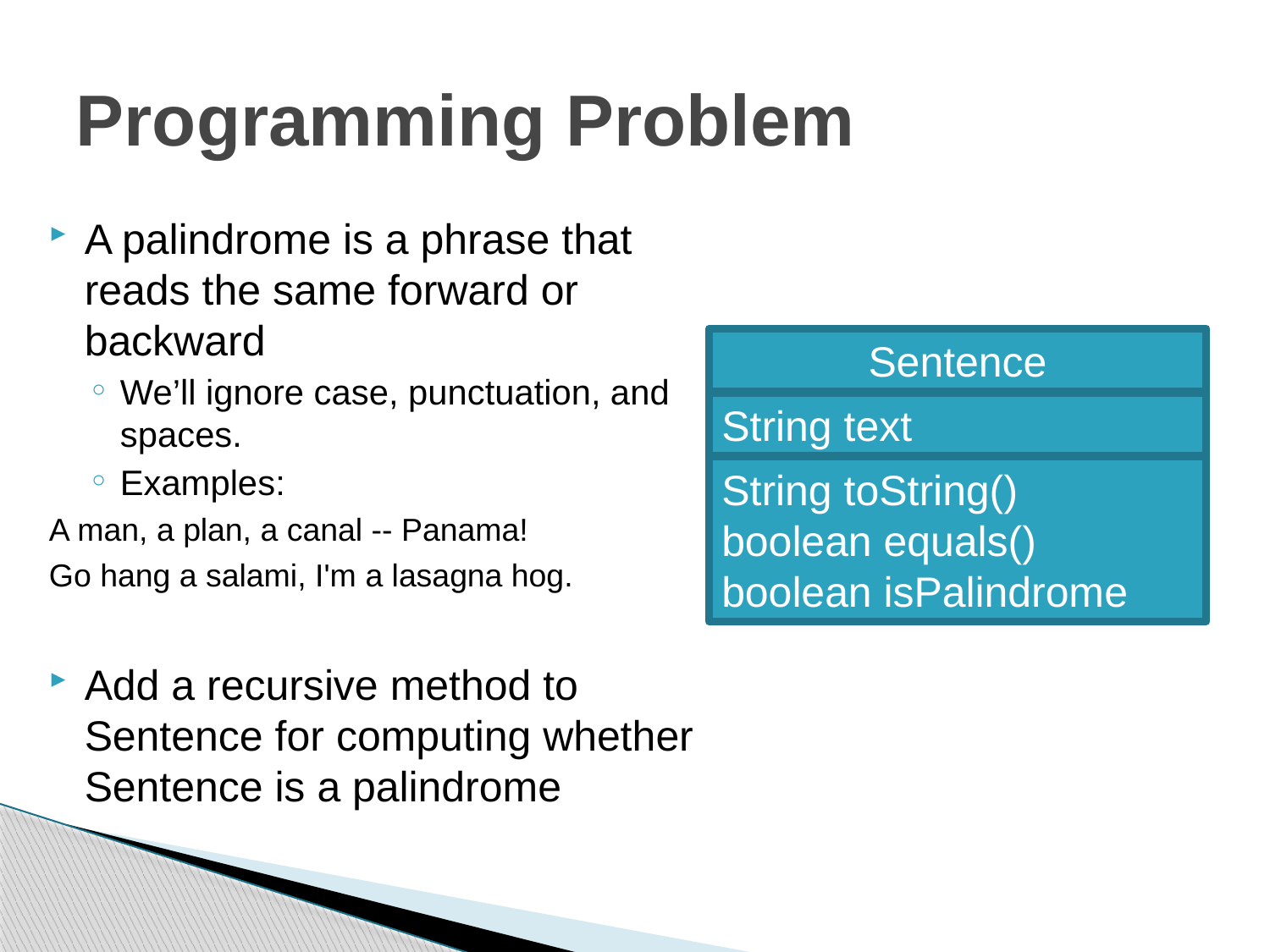

# Programming Problem
A palindrome is a phrase that reads the same forward or backward
We’ll ignore case, punctuation, and spaces.
Examples:
A man, a plan, a canal -- Panama!
Go hang a salami, I'm a lasagna hog.

Add a recursive method to Sentence for computing whether Sentence is a palindrome
Sentence
String text
String toString()
boolean equals()
boolean isPalindrome